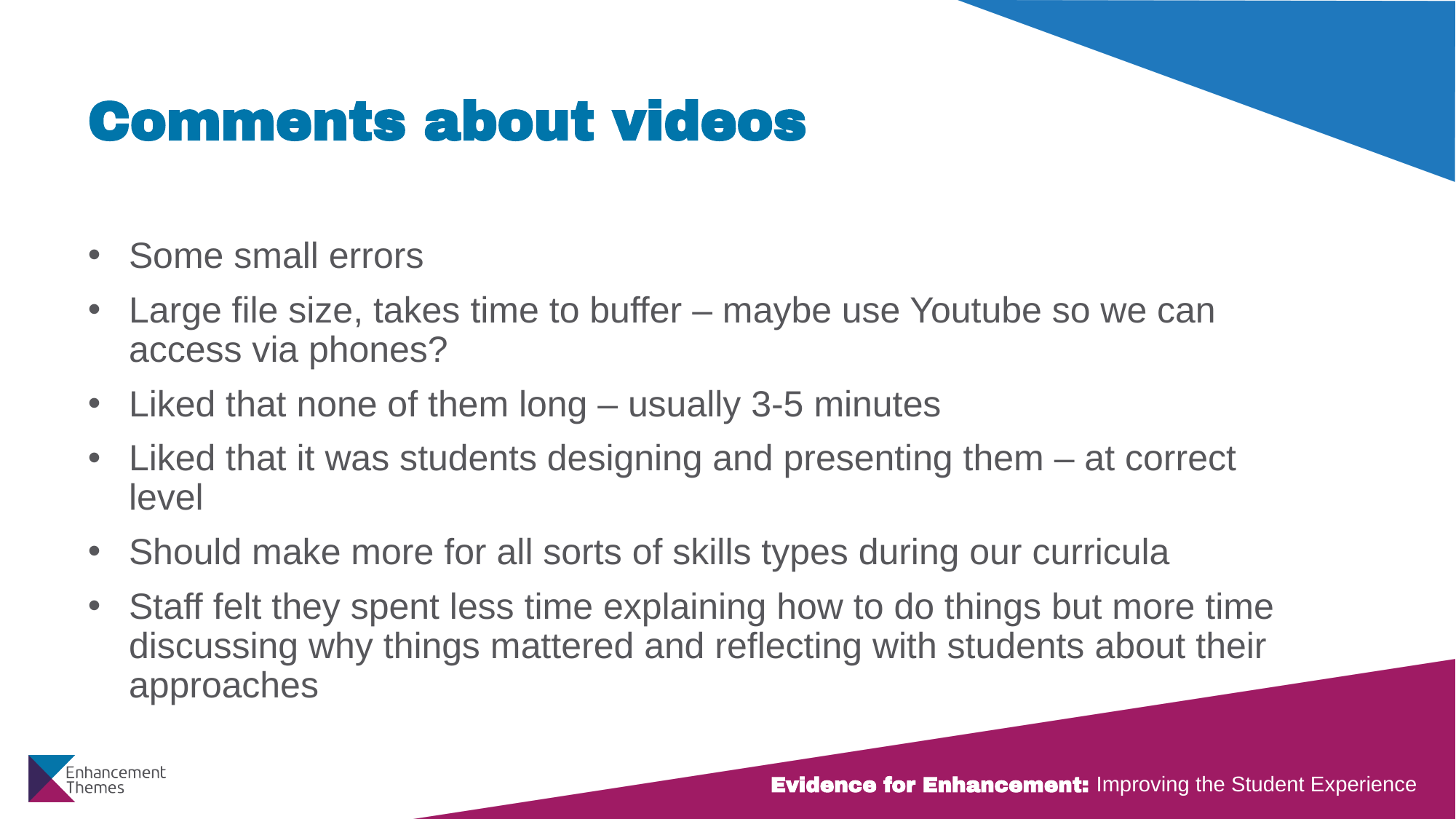

# Comments about videos
Some small errors
Large file size, takes time to buffer – maybe use Youtube so we can access via phones?
Liked that none of them long – usually 3-5 minutes
Liked that it was students designing and presenting them – at correct level
Should make more for all sorts of skills types during our curricula
Staff felt they spent less time explaining how to do things but more time discussing why things mattered and reflecting with students about their approaches